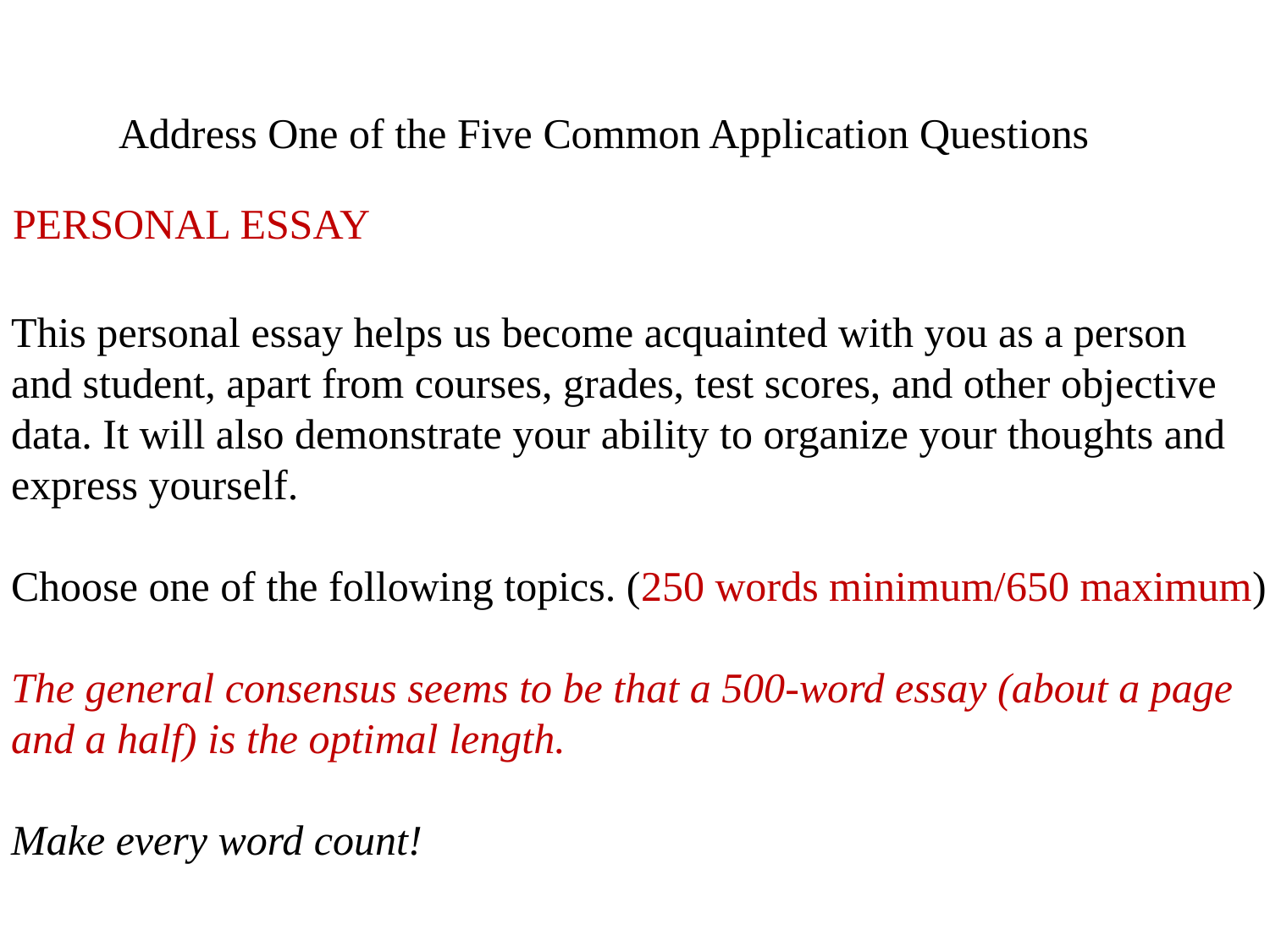

Address One of the Five Common Application Questions

PERSONAL ESSAY
This personal essay helps us become acquainted with you as a person
and student, apart from courses, grades, test scores, and other objective
data. It will also demonstrate your ability to organize your thoughts and
express yourself.

Choose one of the following topics. (250 words minimum/650 maximum)

The general consensus seems to be that a 500-word essay (about a page and a half) is the optimal length.

Make every word count!